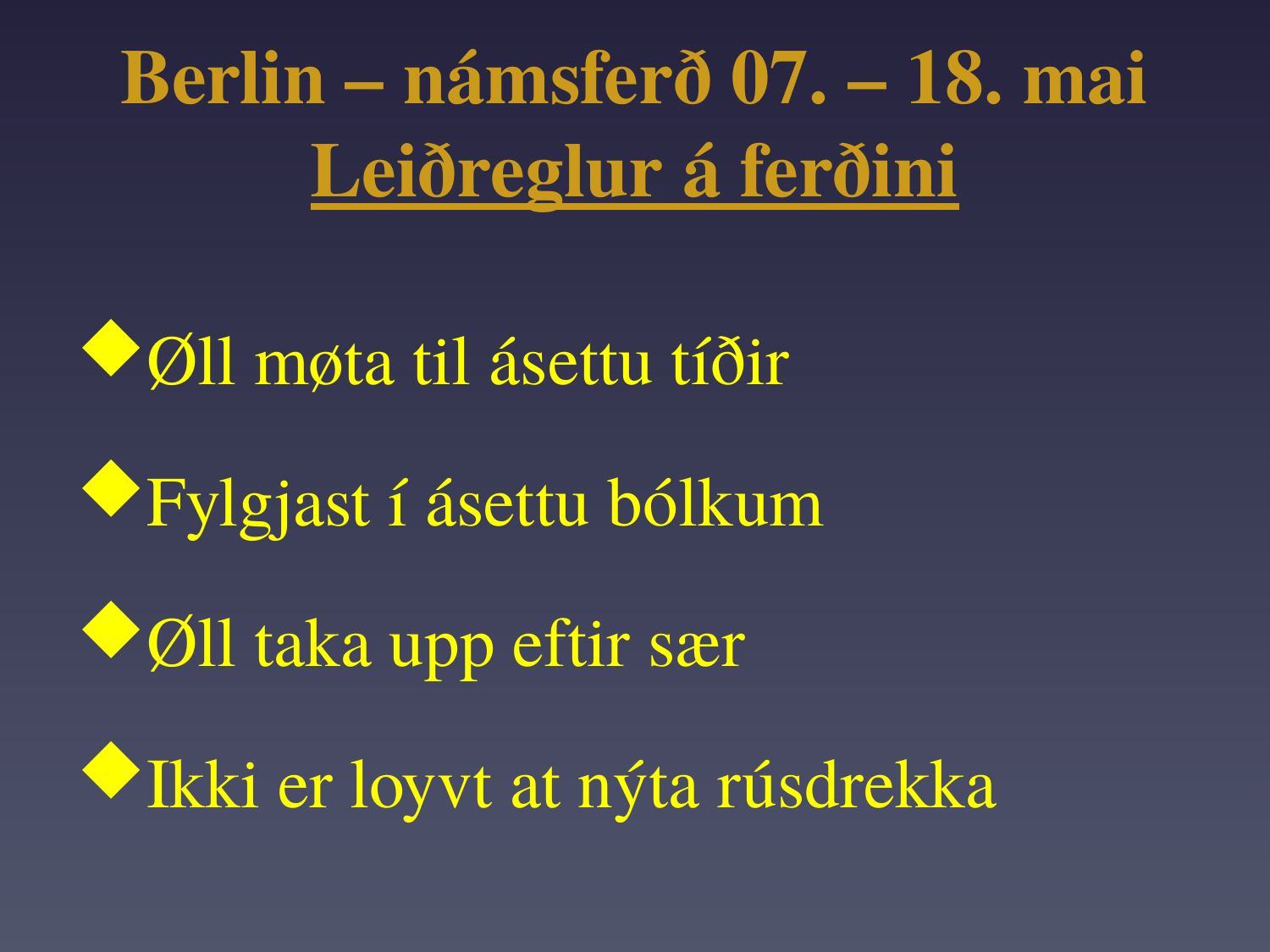

# Berlin – námsferð 07. – 18. mai Leiðreglur á ferðini
Øll møta til ásettu tíðir
Fylgjast í ásettu bólkum
Øll taka upp eftir sær
Ikki er loyvt at nýta rúsdrekka